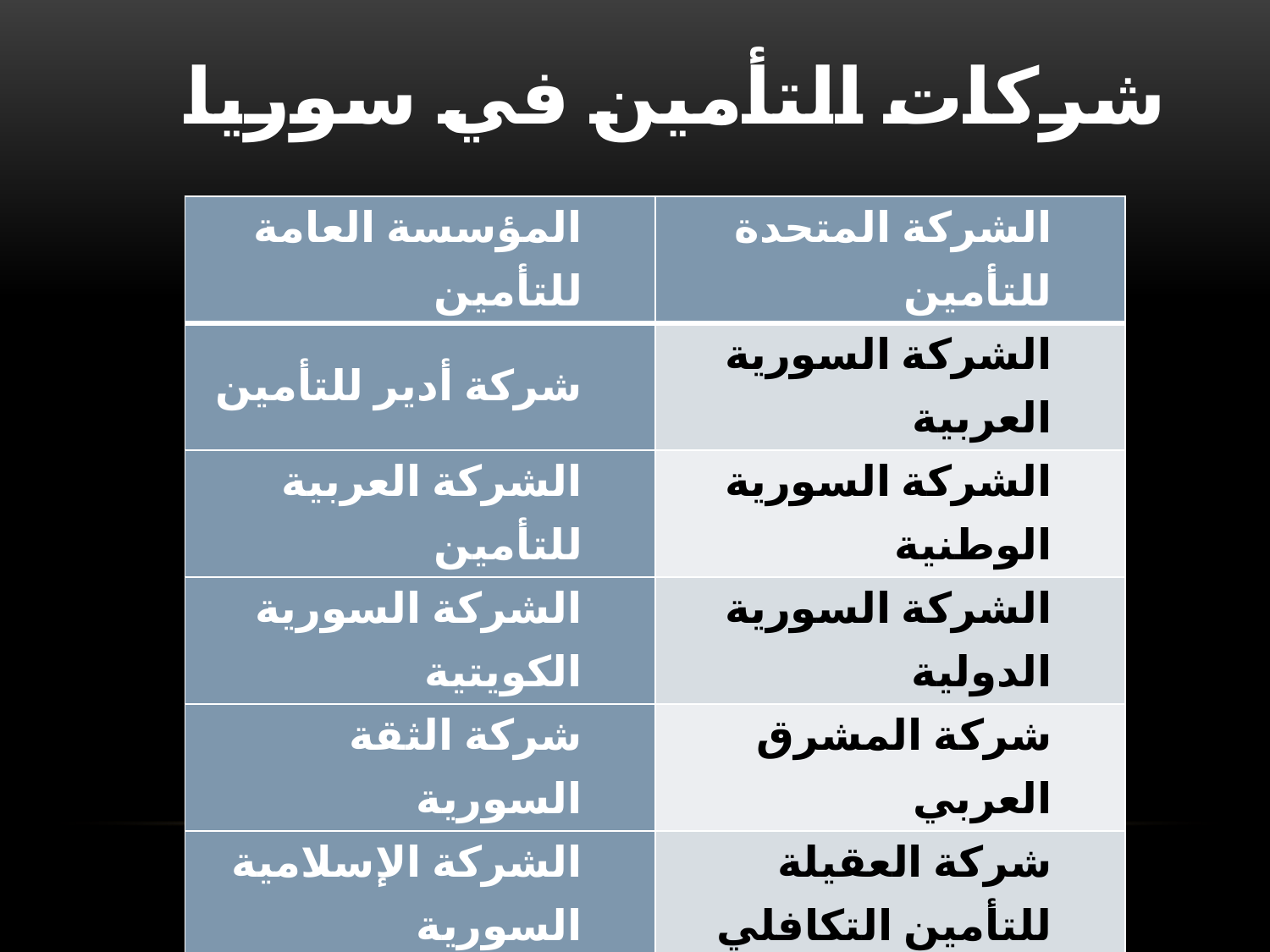

# شركات التأمين في سوريا
| المؤسسة العامة للتأمين | الشركة المتحدة للتأمين |
| --- | --- |
| شركة أدير للتأمين | الشركة السورية العربية |
| الشركة العربية للتأمين | الشركة السورية الوطنية |
| الشركة السورية الكويتية | الشركة السورية الدولية |
| شركة الثقة السورية | شركة المشرق العربي |
| الشركة الإسلامية السورية | شركة العقيلة للتأمين التكافلي |
| شركة الاتحاد التعاوني للتأمين |  |